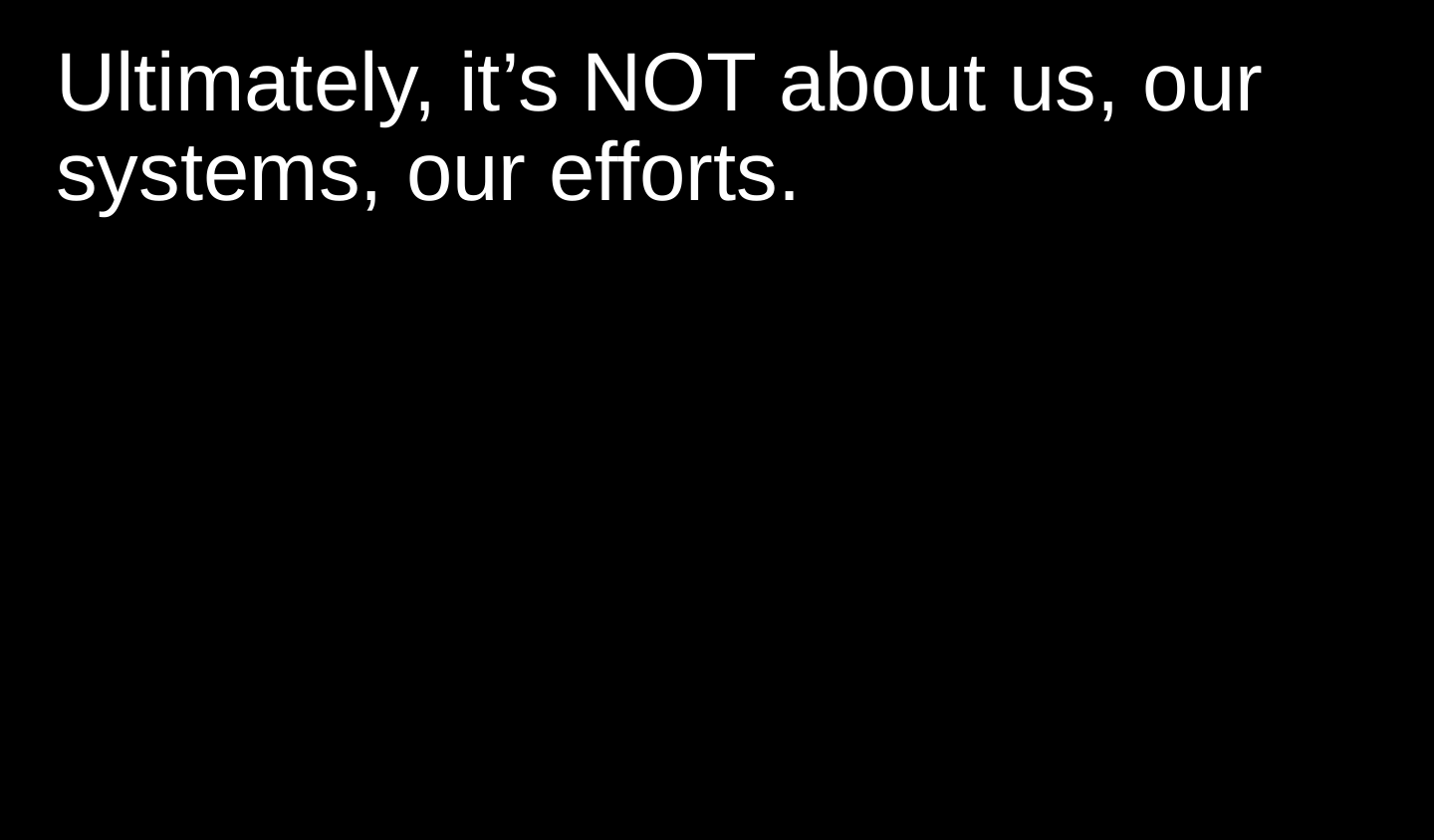

Ultimately, it’s NOT about us, our systems, our efforts.